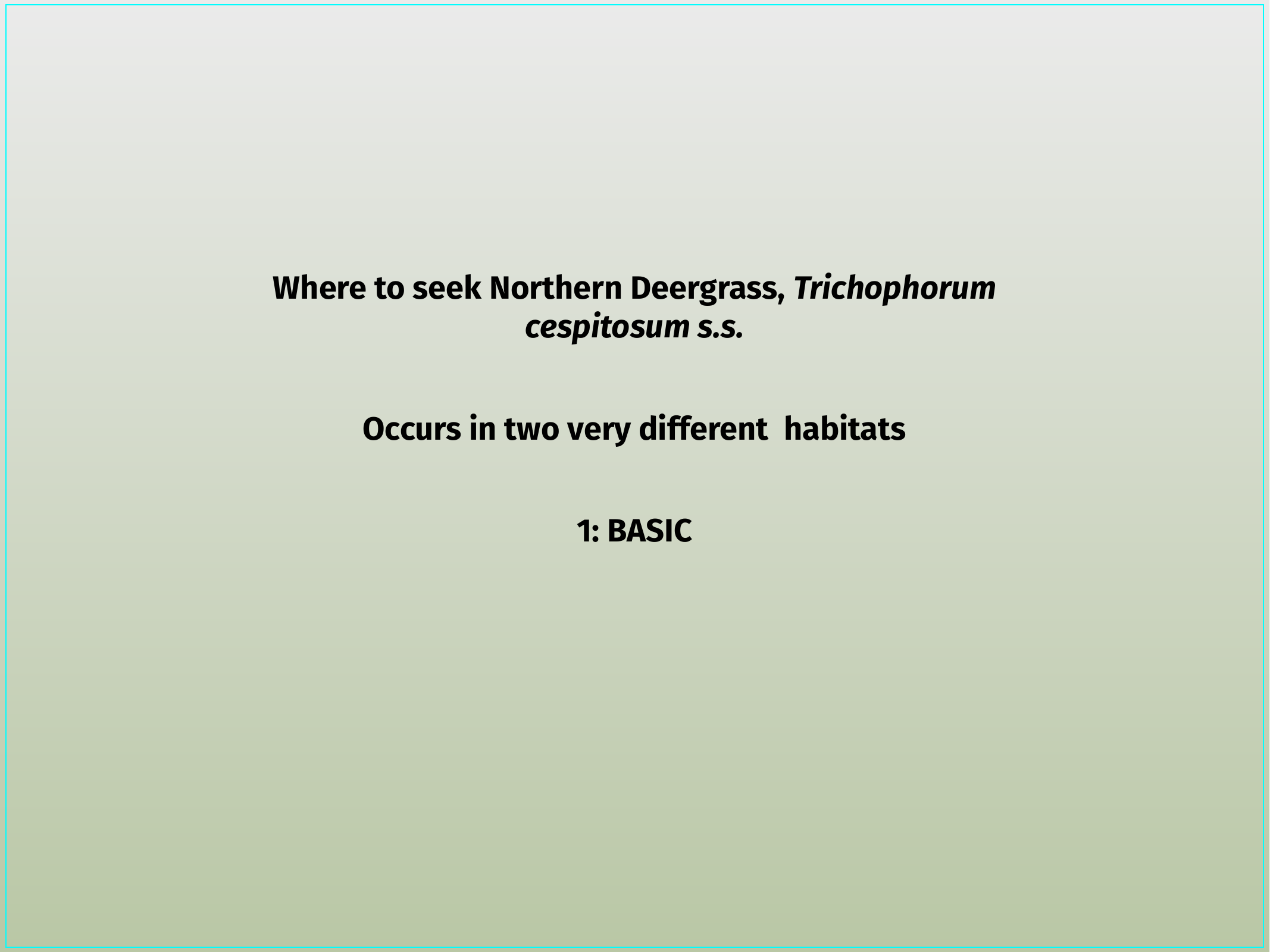

# Where to seek Northern Deergrass, Trichophorum cespitosum s.s.

Occurs in two very different  habitats

1: BASIC